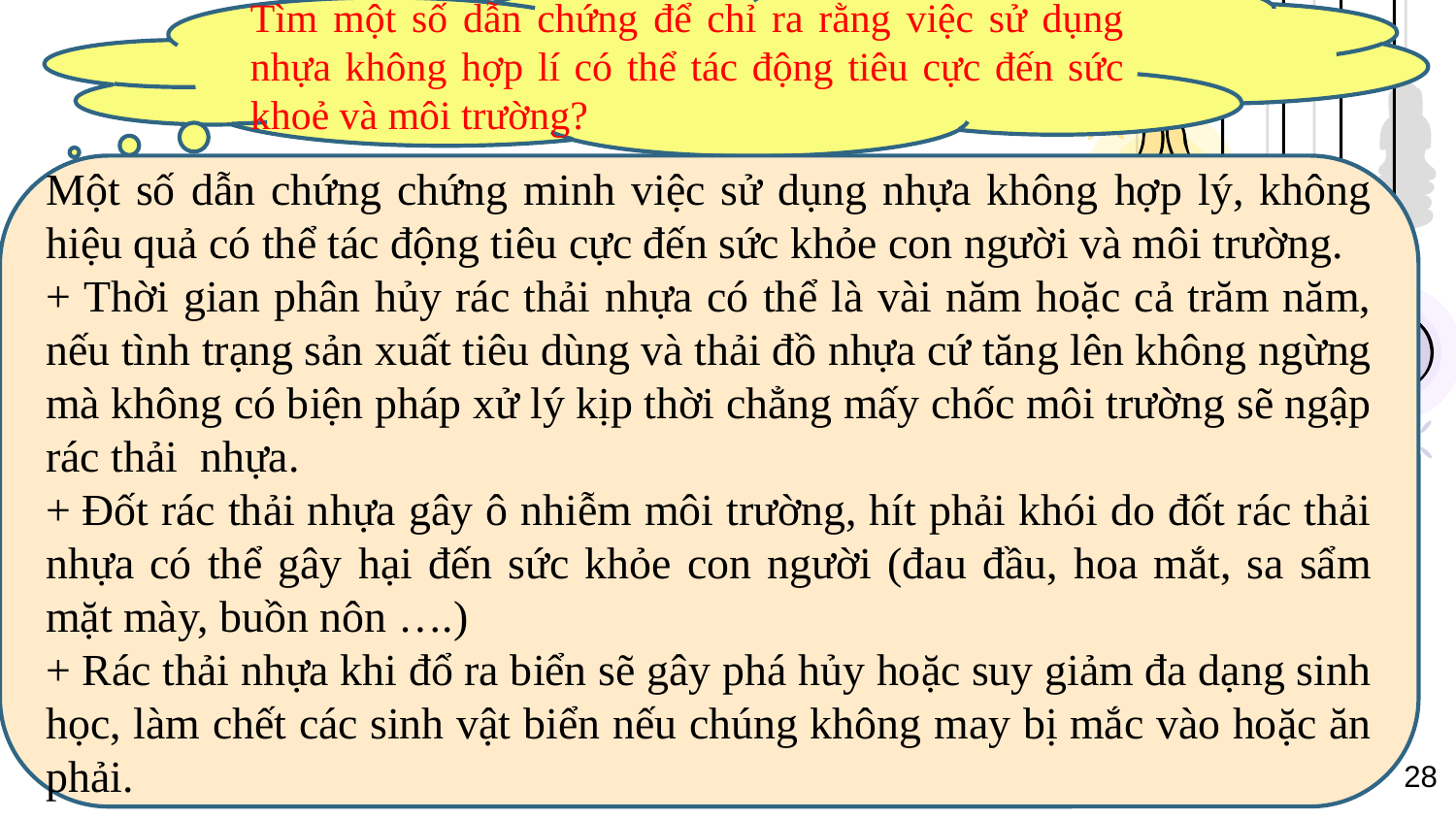

Tìm một số dẫn chứng để chỉ ra rằng việc sử dụng nhựa không hợp lí có thể tác động tiêu cực đến sức khoẻ và môi trường?
Một số dẫn chứng chứng minh việc sử dụng nhựa không hợp lý, không hiệu quả có thể tác động tiêu cực đến sức khỏe con người và môi trường.
+ Thời gian phân hủy rác thải nhựa có thể là vài năm hoặc cả trăm năm, nếu tình trạng sản xuất tiêu dùng và thải đồ nhựa cứ tăng lên không ngừng mà không có biện pháp xử lý kịp thời chẳng mấy chốc môi trường sẽ ngập rác thải  nhựa.
+ Đốt rác thải nhựa gây ô nhiễm môi trường, hít phải khói do đốt rác thải nhựa có thể gây hại đến sức khỏe con người (đau đầu, hoa mắt, sa sẩm mặt mày, buồn nôn ….)
+ Rác thải nhựa khi đổ ra biển sẽ gây phá hủy hoặc suy giảm đa dạng sinh học, làm chết các sinh vật biển nếu chúng không may bị mắc vào hoặc ăn phải.
28